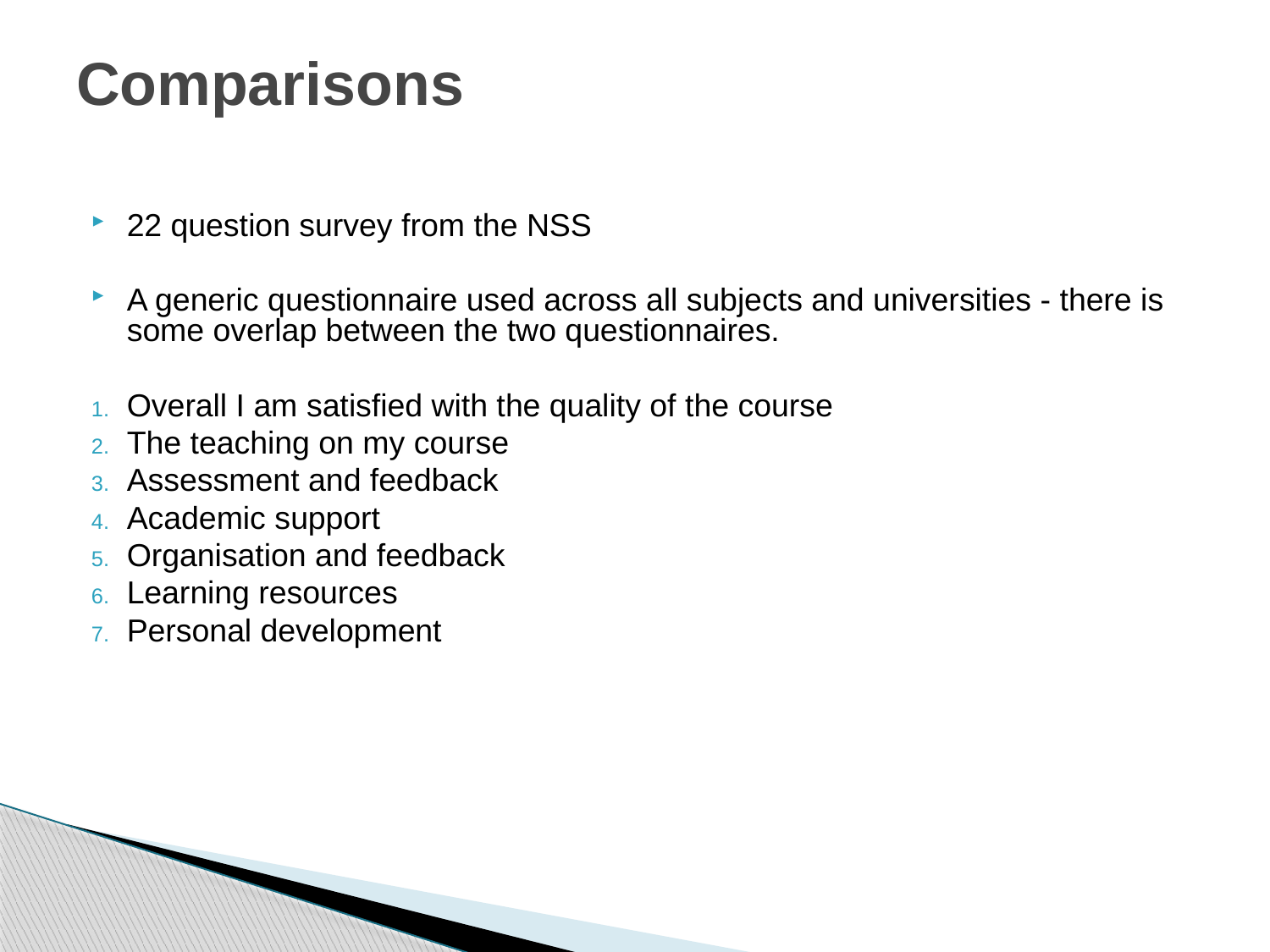

# Comparisons
22 question survey from the NSS

A generic questionnaire used across all subjects and universities - there is some overlap between the two questionnaires.

Overall I am satisfied with the quality of the course
The teaching on my course
Assessment and feedback
Academic support
Organisation and feedback
Learning resources
Personal development